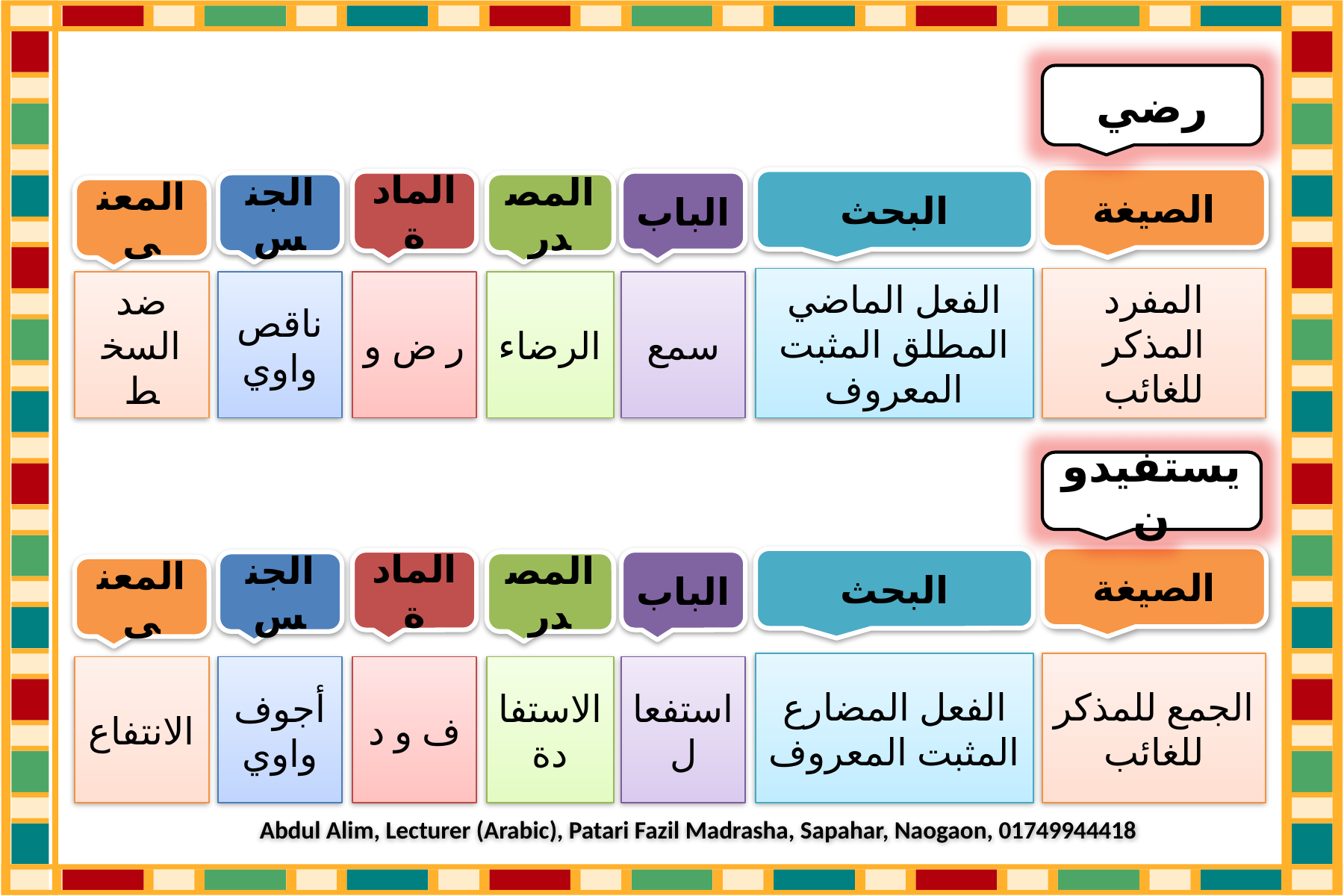

رضي

الصيغة
البحث
المادة
الباب
الجنس
المصدر
المعنى
الفعل الماضي المطلق المثبت المعروف
المفرد المذكر للغائب
ضد السخط
ناقص واوي
ر ض و
الرضاء
سمع
يستفيدون
الصيغة
البحث
المادة
الباب
الجنس
المصدر
المعنى
الفعل المضارع المثبت المعروف
الجمع للمذكر للغائب
الانتفاع
أجوف واوي
ف و د
الاستفادة
استفعال
Abdul Alim, Lecturer (Arabic), Patari Fazil Madrasha, Sapahar, Naogaon, 01749944418